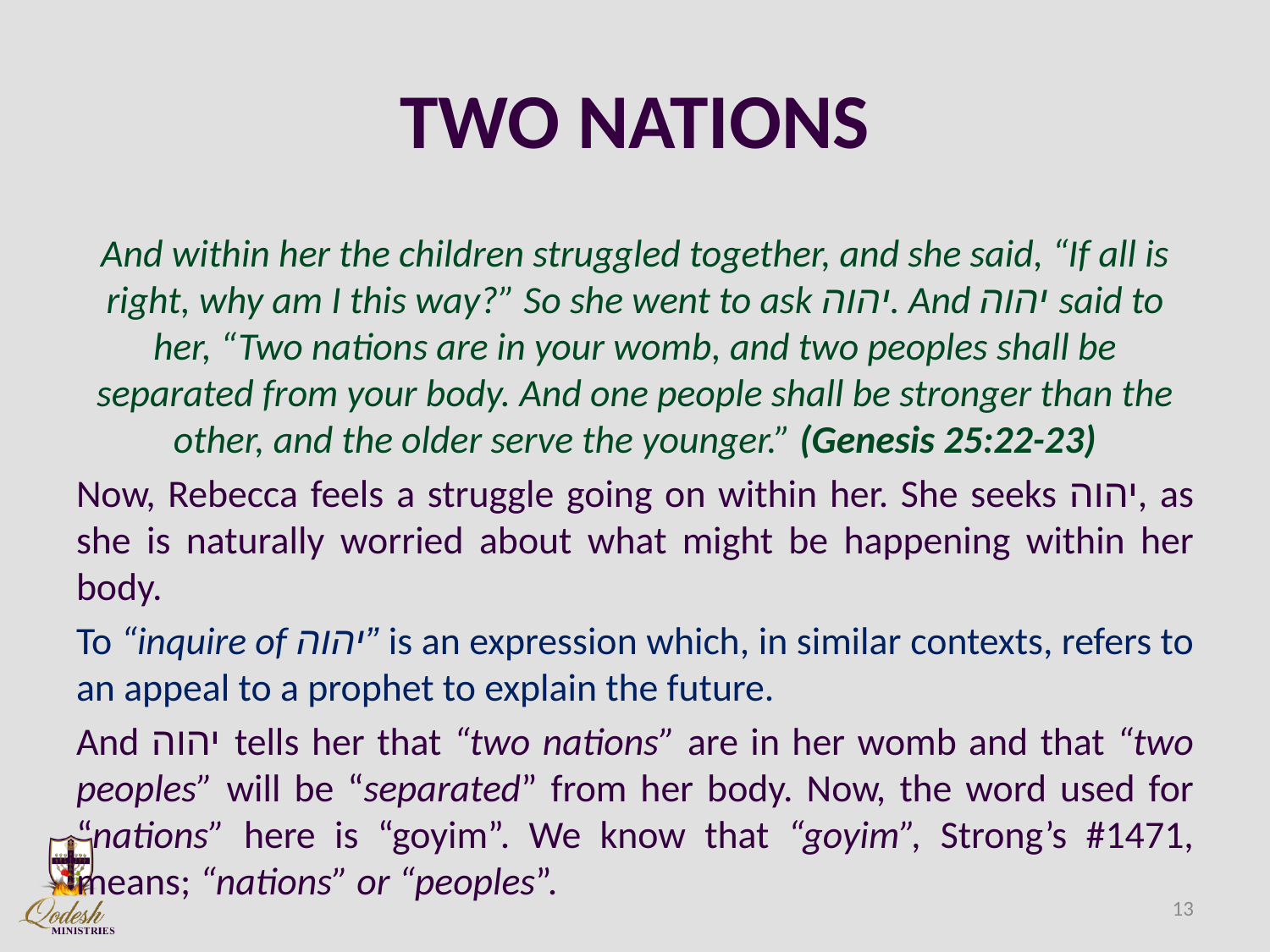

# TWO NATIONS
And within her the children struggled together, and she said, “If all is right, why am I this way?” So she went to ask יהוה. And יהוה said to her, “Two nations are in your womb, and two peoples shall be separated from your body. And one people shall be stronger than the other, and the older serve the younger.” (Genesis 25:22-23)
Now, Rebecca feels a struggle going on within her. She seeks יהוה, as she is naturally worried about what might be happening within her body.
To “inquire of יהוה” is an expression which, in similar contexts, refers to an appeal to a prophet to explain the future.
And יהוה tells her that “two nations” are in her womb and that “two peoples” will be “separated” from her body. Now, the word used for “nations” here is “goyim”. We know that “goyim”, Strong’s #1471, means; “nations” or “peoples”.
13